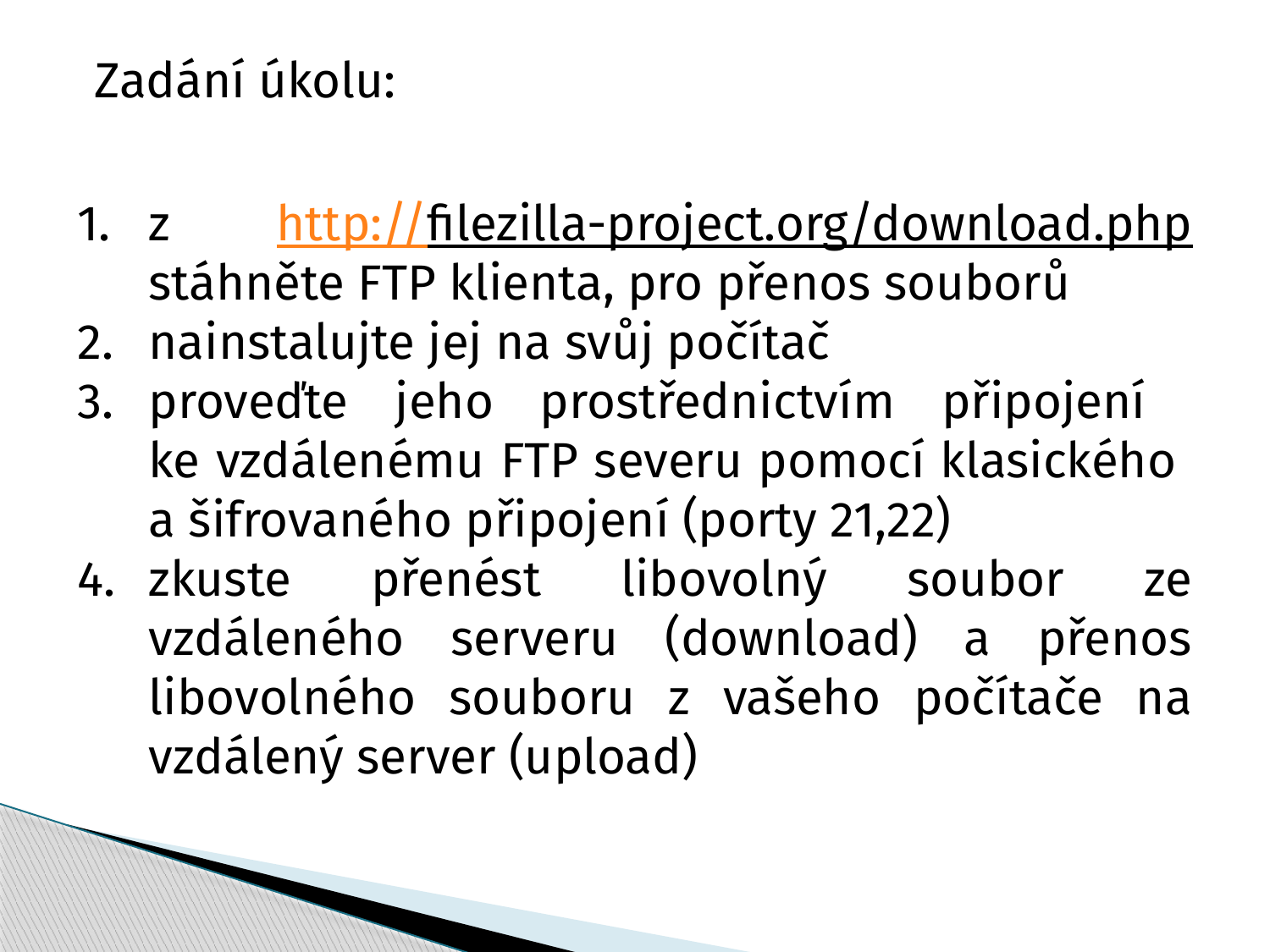

Zadání úkolu:

z http://filezilla-project.org/download.php stáhněte FTP klienta, pro přenos souborů
nainstalujte jej na svůj počítač
proveďte jeho prostřednictvím připojení
ke vzdálenému FTP severu pomocí klasického
a šifrovaného připojení (porty 21,22)
zkuste přenést libovolný soubor ze vzdáleného serveru (download) a přenos libovolného souboru z vašeho počítače na vzdálený server (upload)